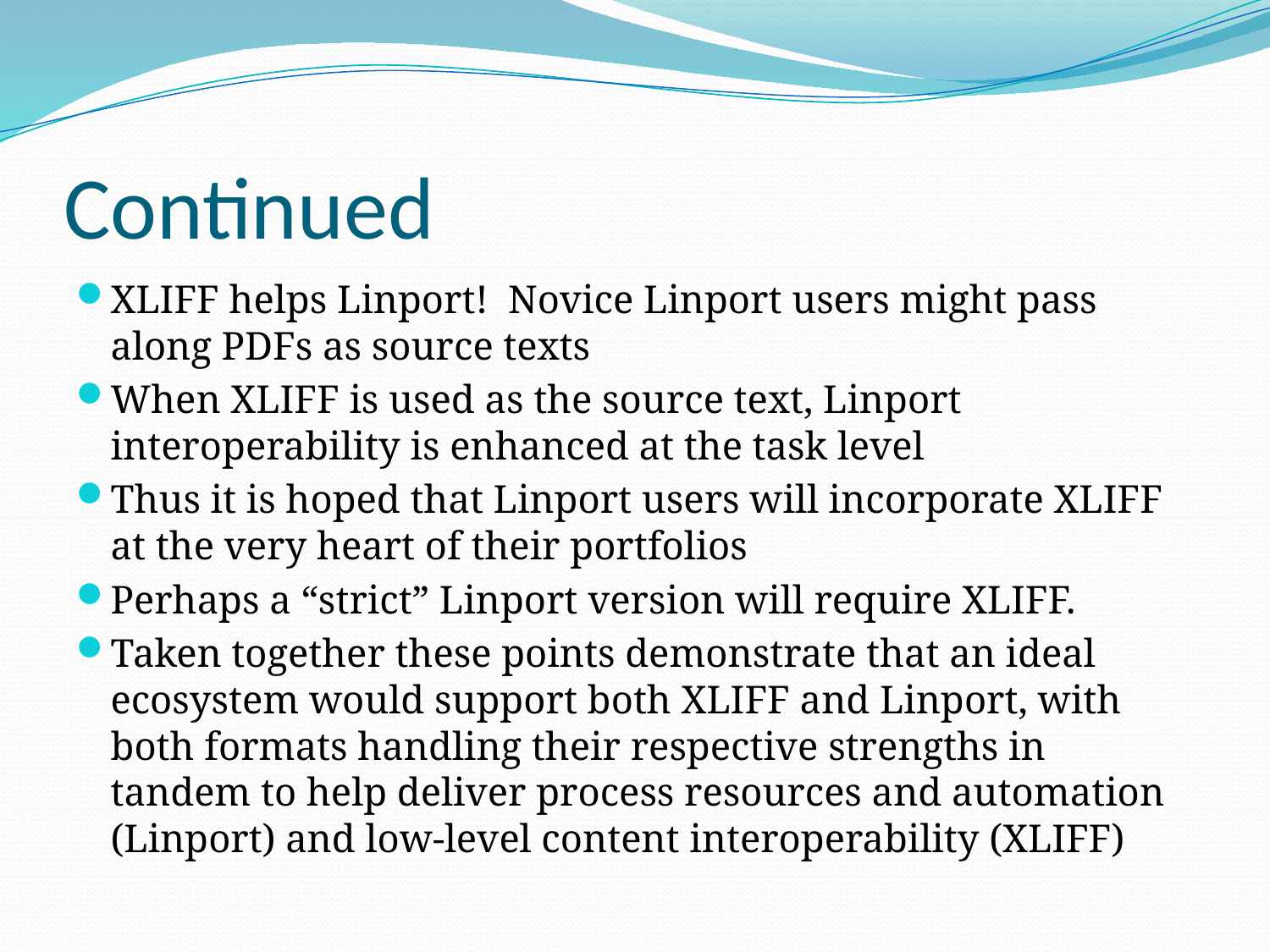

# Continued
XLIFF helps Linport!  Novice Linport users might pass along PDFs as source texts
When XLIFF is used as the source text, Linport interoperability is enhanced at the task level
Thus it is hoped that Linport users will incorporate XLIFF at the very heart of their portfolios
Perhaps a “strict” Linport version will require XLIFF.
Taken together these points demonstrate that an ideal ecosystem would support both XLIFF and Linport, with both formats handling their respective strengths in tandem to help deliver process resources and automation (Linport) and low-level content interoperability (XLIFF)